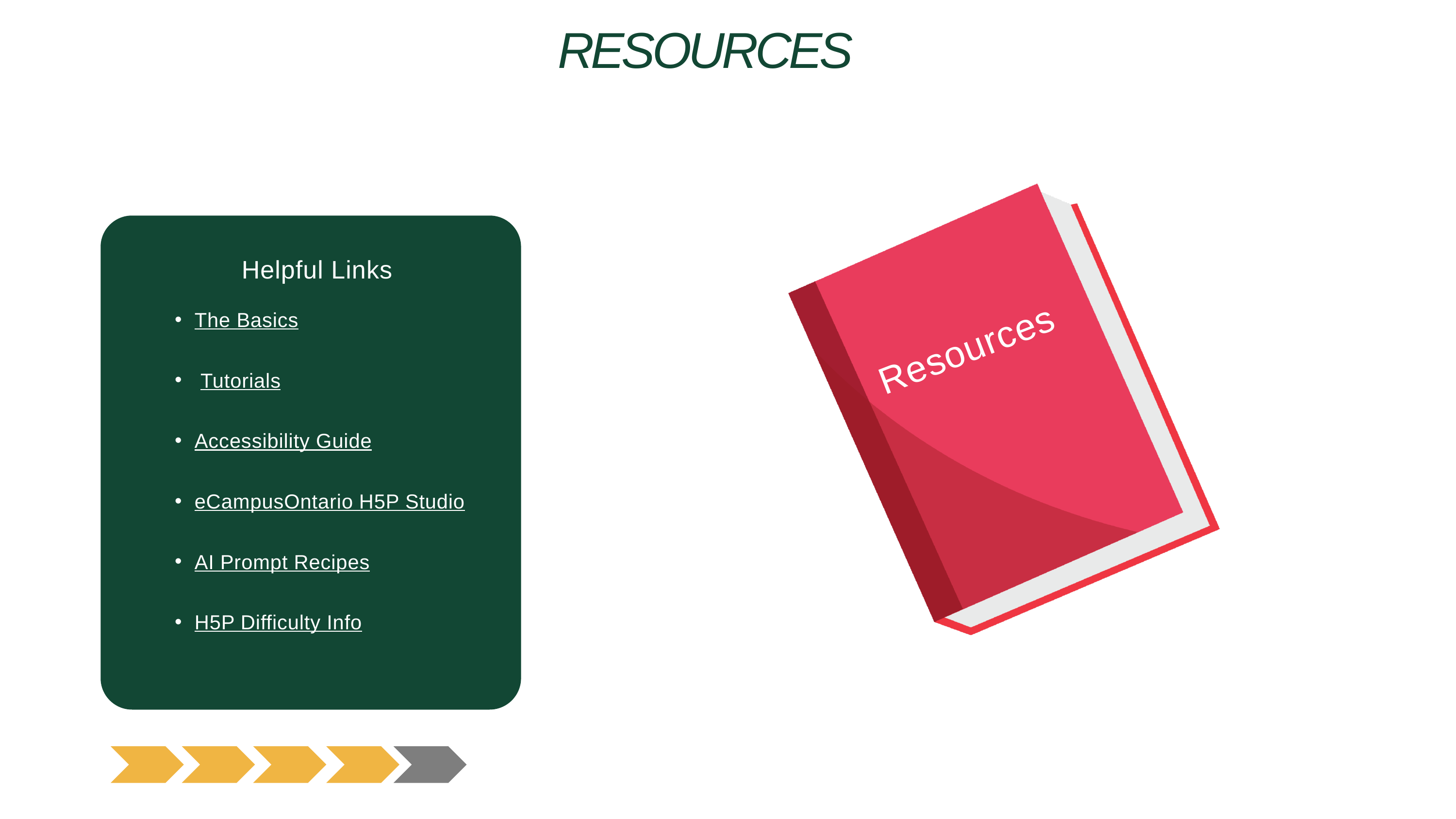

RESOURCES

Helpful Links
The Basics

 Tutorials

Accessibility Guide

eCampusOntario H5P Studio

AI Prompt Recipes

H5P Difficulty Info

Resources